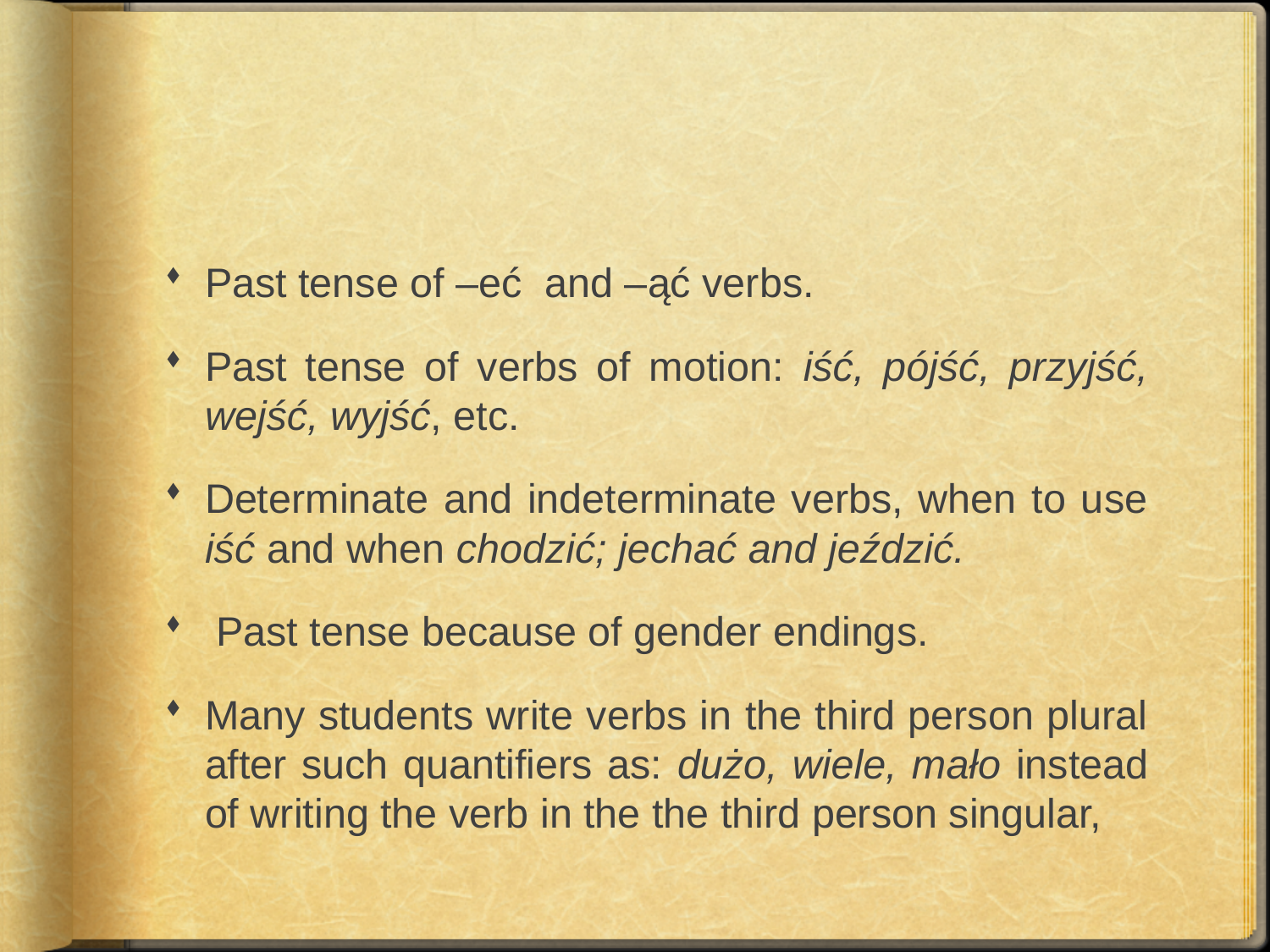

#
Past tense of –eć  and –ąć verbs.
Past tense of verbs of motion: iść, pójść, przyjść, wejść, wyjść, etc.
Determinate and indeterminate verbs, when to use iść and when chodzić; jechać and jeździć.
 Past tense because of gender endings.
Many students write verbs in the third person plural after such quantifiers as: dużo, wiele, mało instead of writing the verb in the the third person singular,